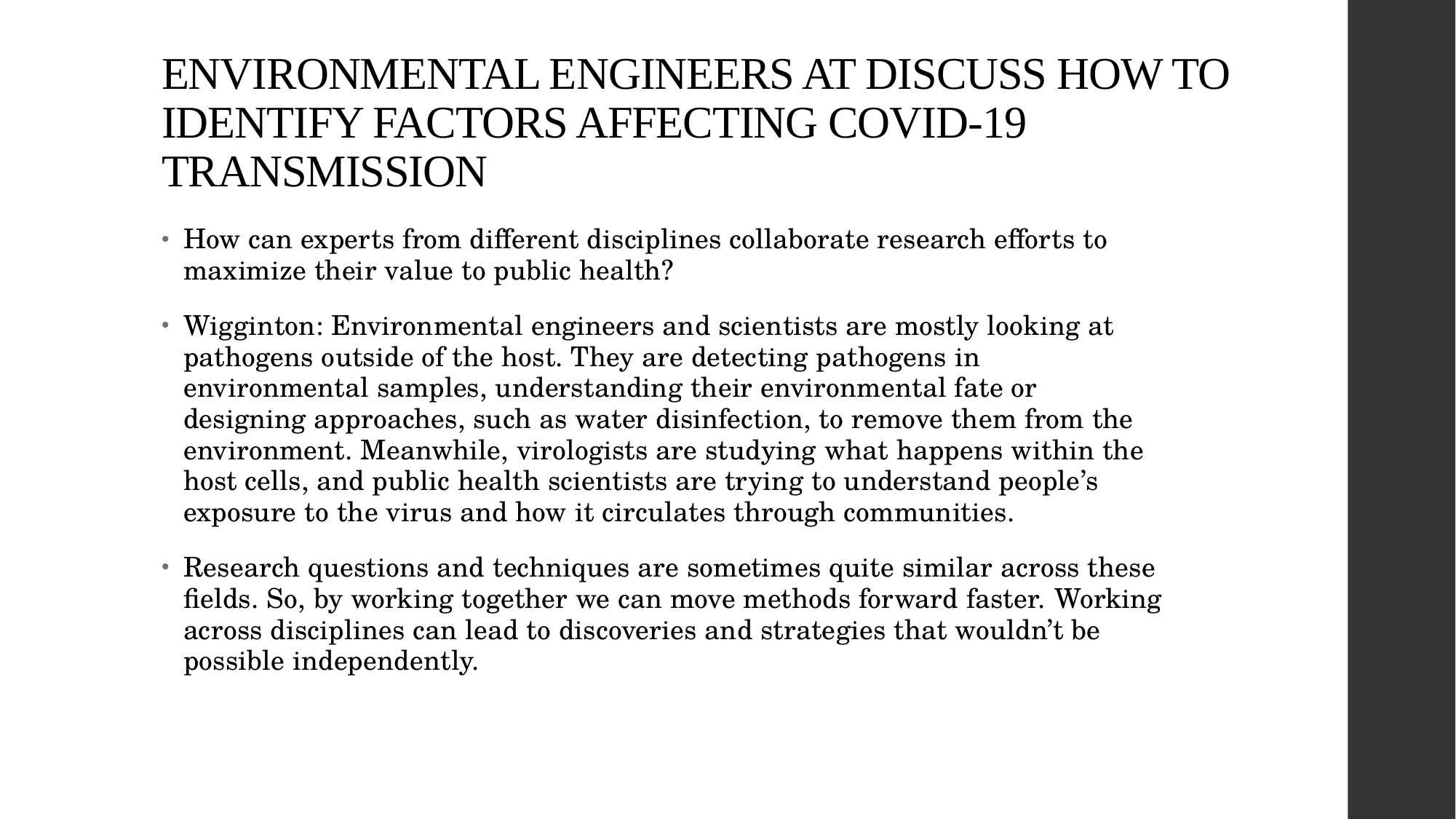

# ENVIRONMENTAL ENGINEERS AT DISCUSS HOW TO IDENTIFY FACTORS AFFECTING COVID-19 TRANSMISSION
How can experts from different disciplines collaborate research efforts to maximize their value to public health?
Wigginton: Environmental engineers and scientists are mostly looking at pathogens outside of the host. They are detecting pathogens in environmental samples, understanding their environmental fate or designing approaches, such as water disinfection, to remove them from the environment. Meanwhile, virologists are studying what happens within the host cells, and public health scientists are trying to understand people’s exposure to the virus and how it circulates through communities.
Research questions and techniques are sometimes quite similar across these fields. So, by working together we can move methods forward faster. Working across disciplines can lead to discoveries and strategies that wouldn’t be possible independently.